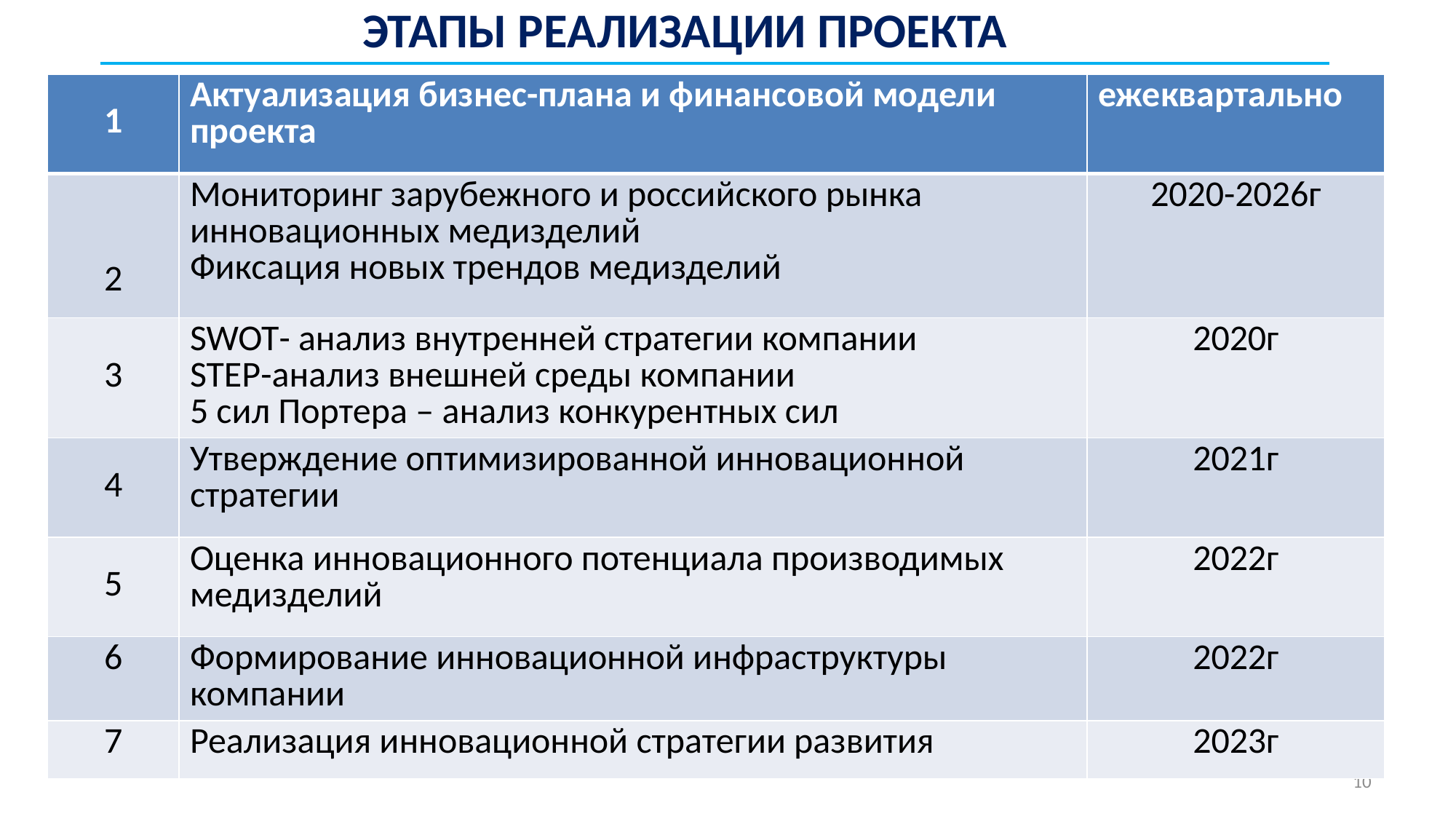

Этапы реализации проекта
| 1 | Актуализация бизнес-плана и финансовой модели проекта | ежеквартально |
| --- | --- | --- |
| 2 | Мониторинг зарубежного и российского рынка инновационных медизделий Фиксация новых трендов медизделий | 2020-2026г |
| 3 | SWOT- анализ внутренней стратегии компании STEP-анализ внешней среды компании 5 сил Портера – анализ конкурентных сил | 2020г |
| 4 | Утверждение оптимизированной инновационной стратегии | 2021г |
| 5 | Оценка инновационного потенциала производимых медизделий | 2022г |
| 6 | Формирование инновационной инфраструктуры компании | 2022г |
| 7 | Реализация инновационной стратегии развития | 2023г |
10